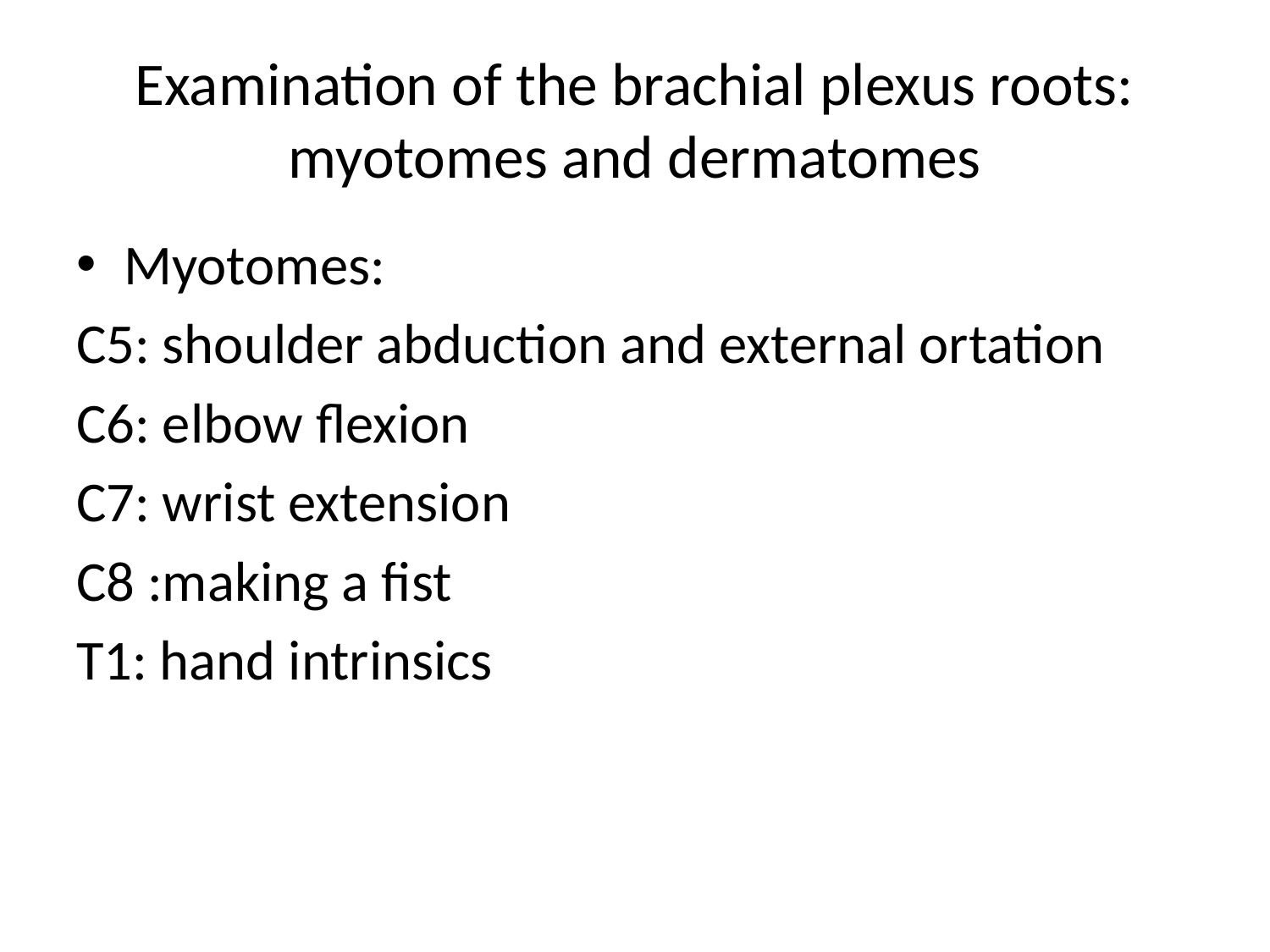

# Examination of the brachial plexus roots: myotomes and dermatomes
Myotomes:
C5: shoulder abduction and external ortation
C6: elbow flexion
C7: wrist extension
C8 :making a fist
T1: hand intrinsics